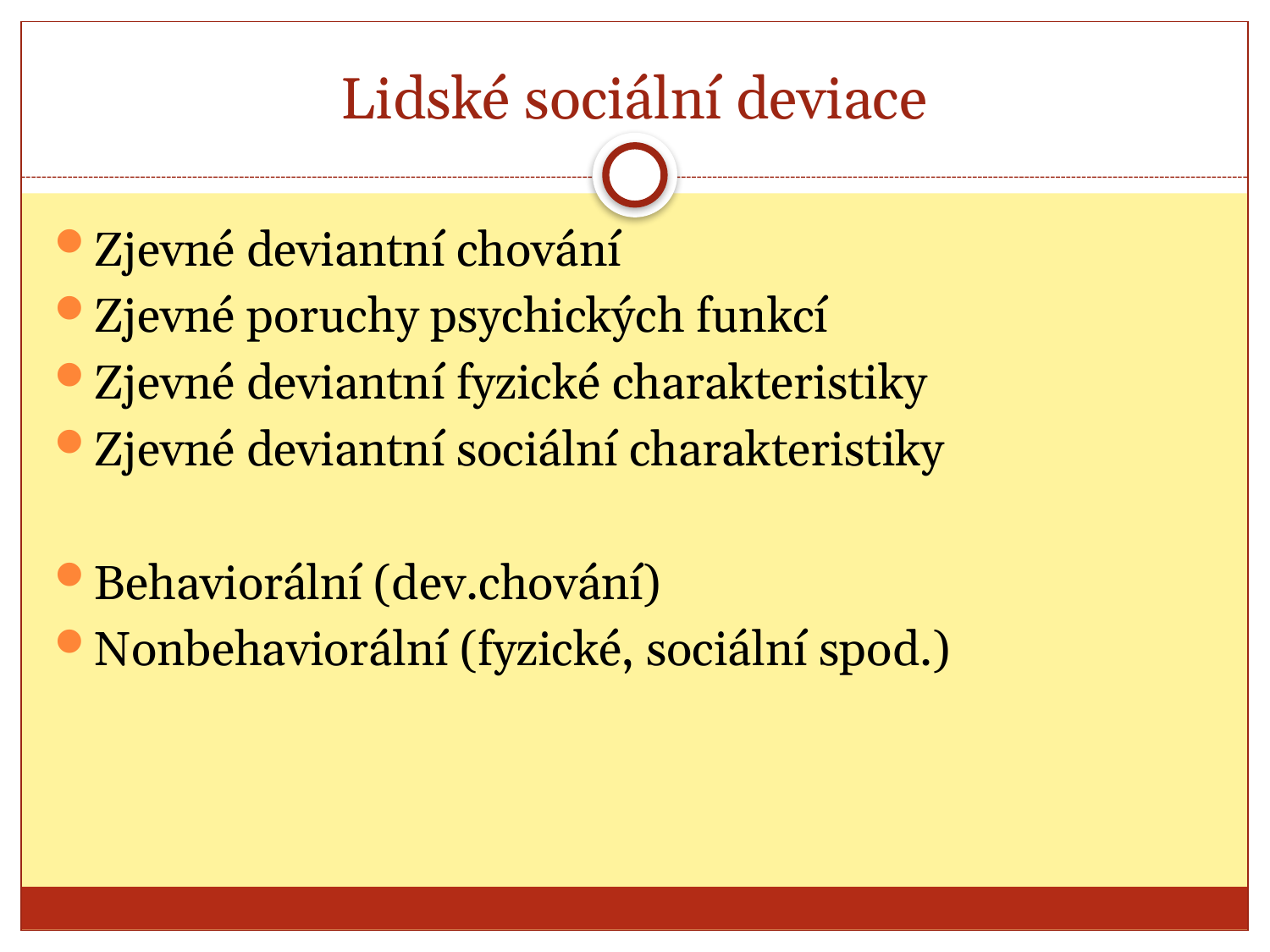

# Lidské sociální deviace
Zjevné deviantní chování
Zjevné poruchy psychických funkcí
Zjevné deviantní fyzické charakteristiky
Zjevné deviantní sociální charakteristiky

Behaviorální (dev.chování)
Nonbehaviorální (fyzické, sociální spod.)